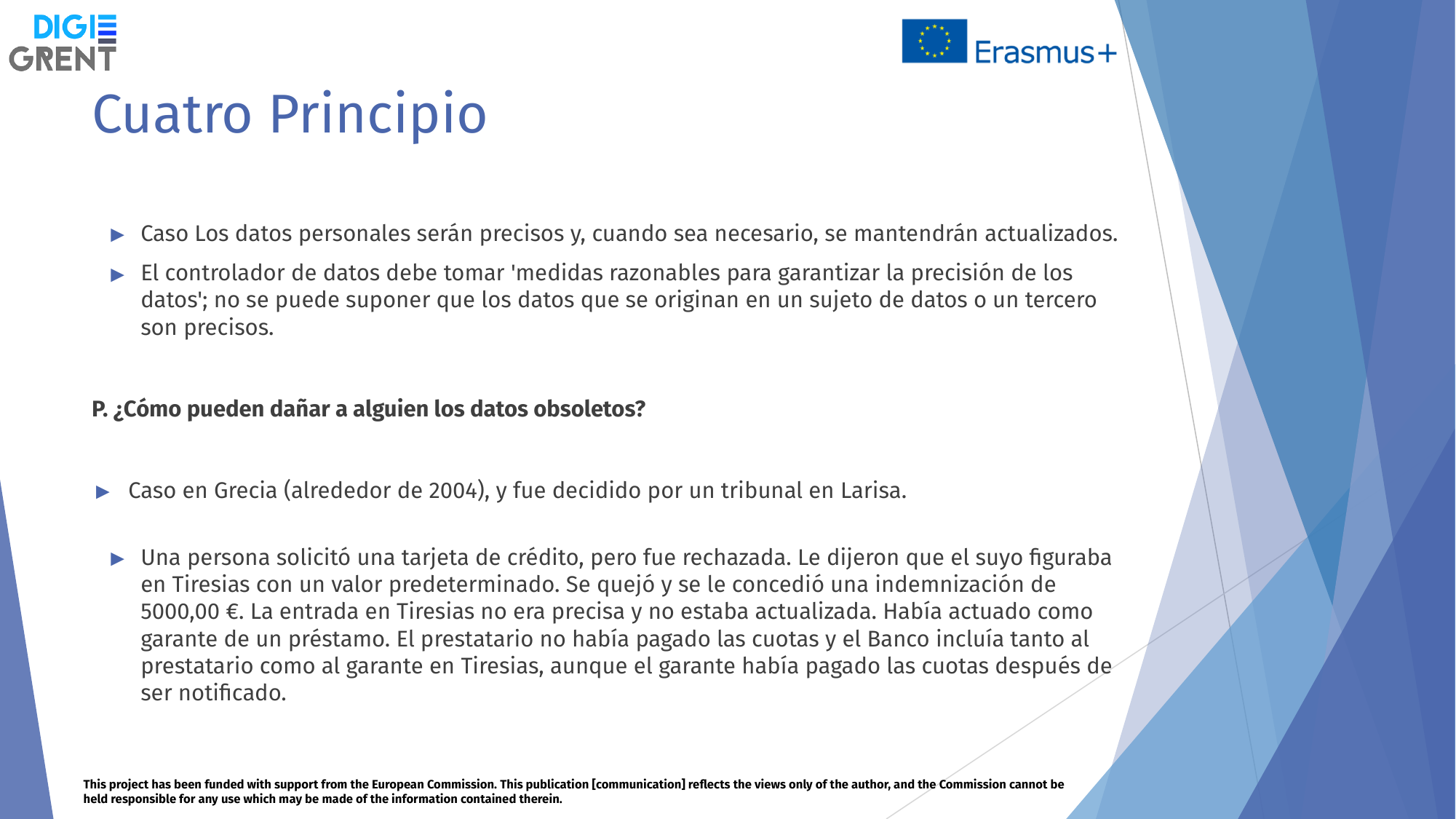

# Cuatro Principio
Caso Los datos personales serán precisos y, cuando sea necesario, se mantendrán actualizados.
El controlador de datos debe tomar 'medidas razonables para garantizar la precisión de los datos'; no se puede suponer que los datos que se originan en un sujeto de datos o un tercero son precisos.

P. ¿Cómo pueden dañar a alguien los datos obsoletos?

Caso en Grecia (alrededor de 2004), y fue decidido por un tribunal en Larisa.

Una persona solicitó una tarjeta de crédito, pero fue rechazada. Le dijeron que el suyo figuraba en Tiresias con un valor predeterminado. Se quejó y se le concedió una indemnización de 5000,00 €. La entrada en Tiresias no era precisa y no estaba actualizada. Había actuado como garante de un préstamo. El prestatario no había pagado las cuotas y el Banco incluía tanto al prestatario como al garante en Tiresias, aunque el garante había pagado las cuotas después de ser notificado.